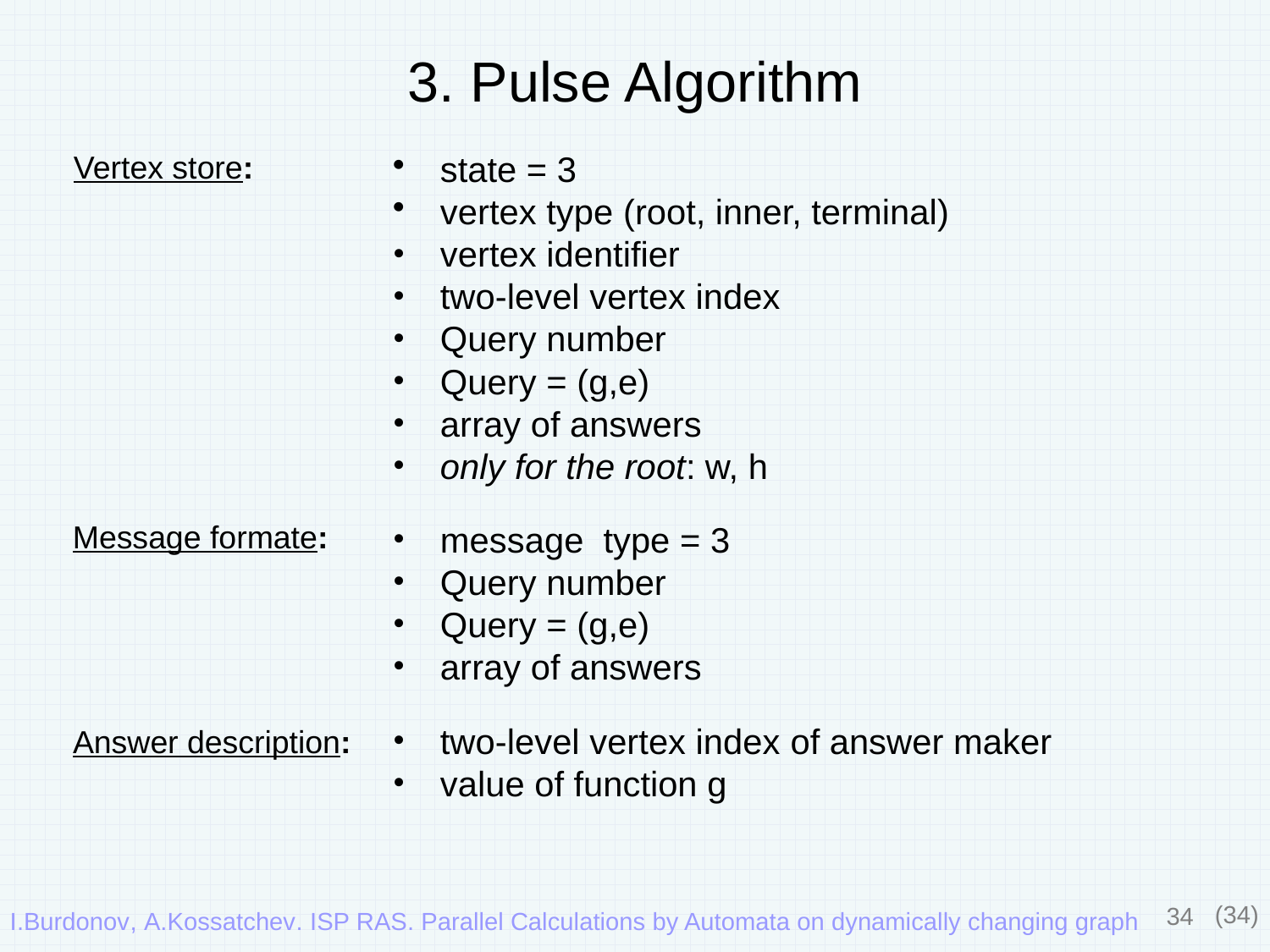

# 3. Pulse Algorithm
Vertex store:
state = 3
vertex type (root, inner, terminal)
vertex identifier
two-level vertex index
Query number
Query = (g,e)
array of answers
only for the root: w, h
message  type = 3
Query number
Query = (g,e)
array of answers
two-level vertex index of answer maker
value of function g
Message formate:
Answer description:
34
(34)
I.Burdonov, A.Kossatchev. ISP RAS. Parallel Calculations by Automata on dynamically changing graph